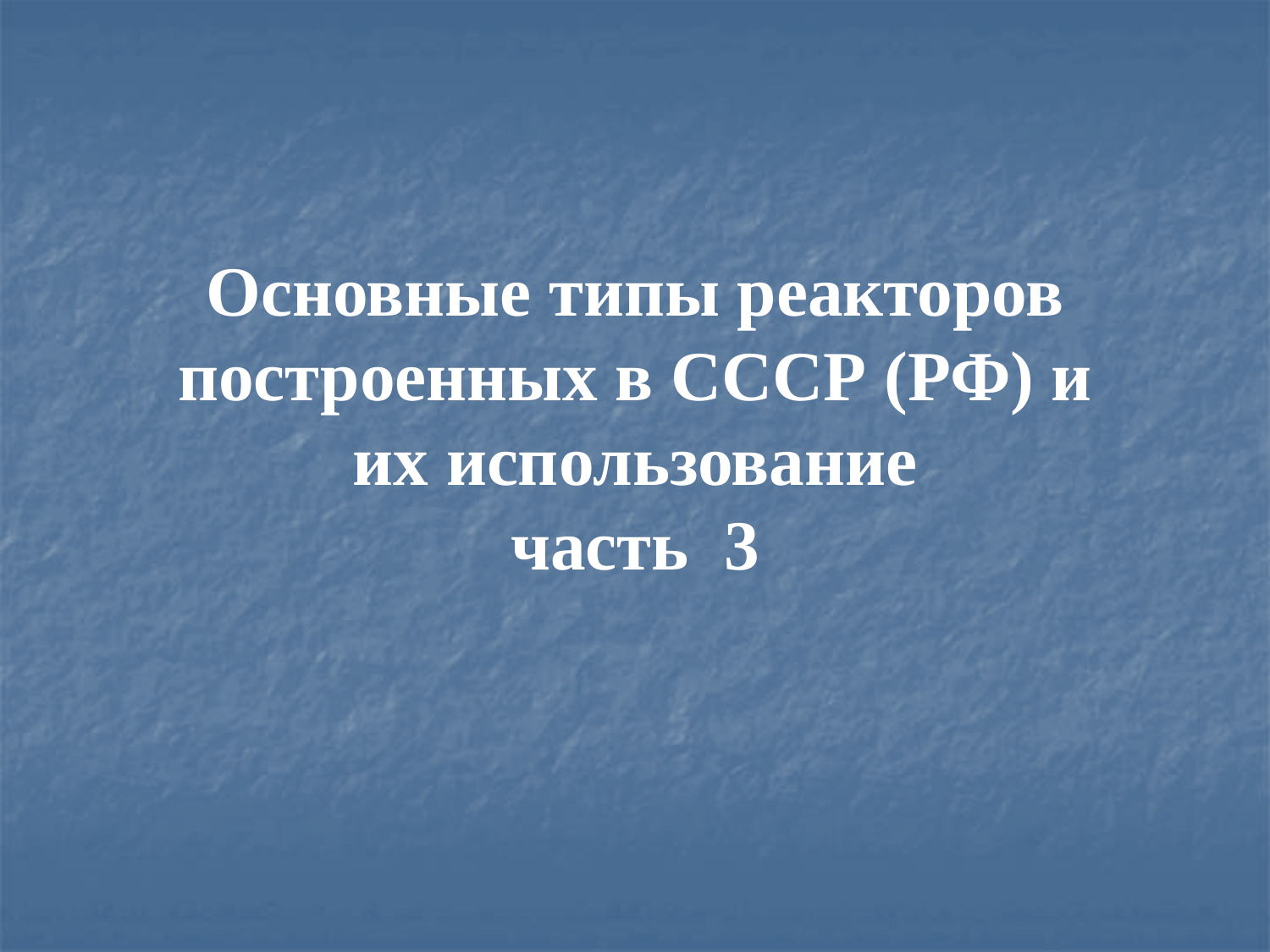

Основные типы реакторов
построенных в СССР (РФ) и их использование
часть  3